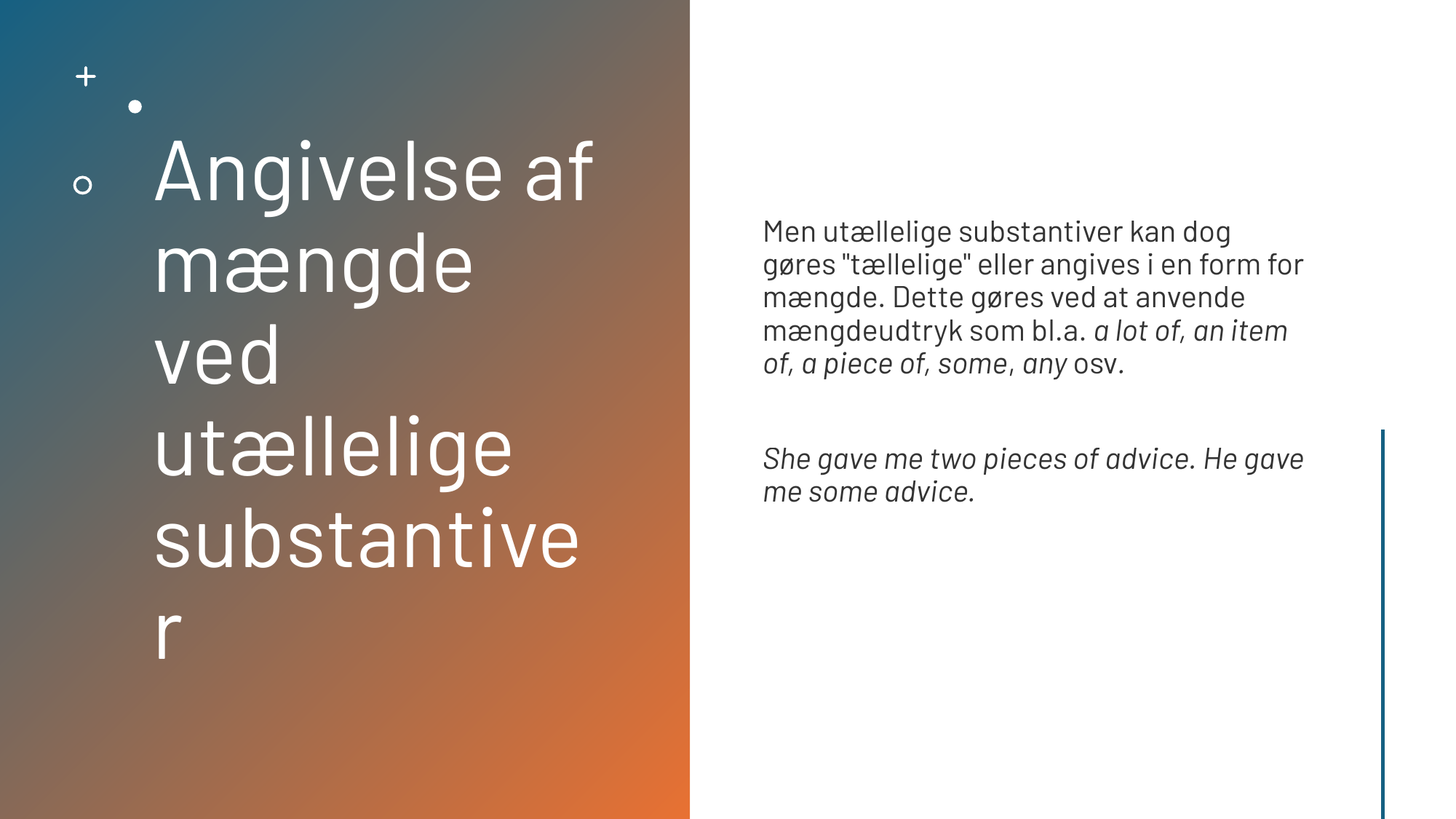

# Angivelse af mængde ved utællelige substantiver
Men utællelige substantiver kan dog gøres "tællelige" eller angives i en form for mængde. Dette gøres ved at anvende mængdeudtryk som bl.a. a lot of, an item of, a piece of, some, any osv.

She gave me two pieces of advice. He gave me some advice.